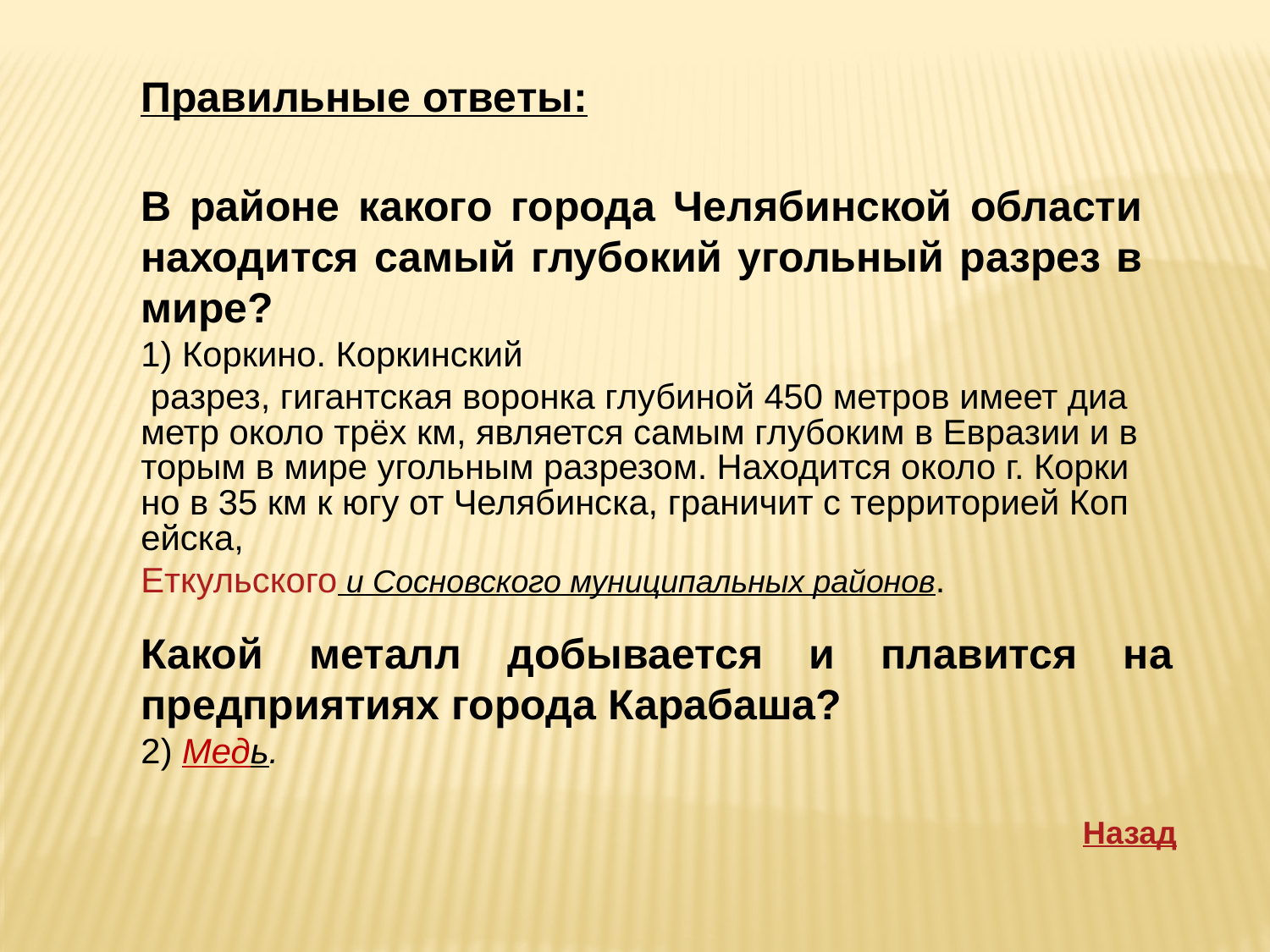

Правильные ответы:

В районе какого города Челябинской области находится самый глубокий угольный разрез в мире?
1) Коркино. Коркинский разрез, гигантская воронка глубиной 450 метров имеет диаметр около трёх км, является самым глубоким в Евразии и вторым в мире угольным разрезом. Находится около г. Коркино в 35 км к югу от Челябинска, граничит с территорией Копейска, Еткульского и Сосновского муниципальных районов.

Какой металл добывается и плавится на предприятиях города Карабаша?
2) Медь.
Назад